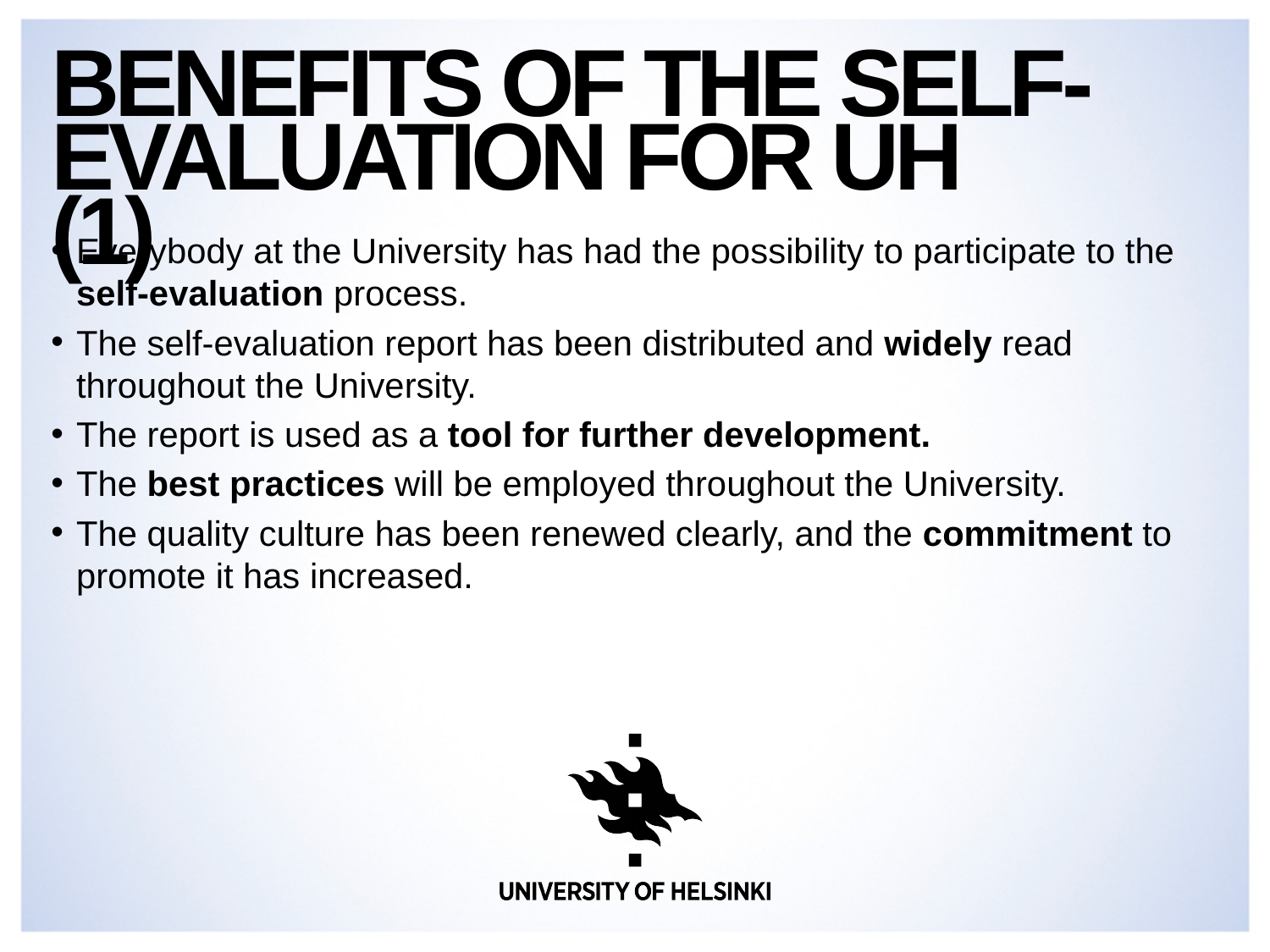

# Benefits of the self-evaluation for UH 		(1)
Everybody at the University has had the possibility to participate to the self-evaluation process.
The self-evaluation report has been distributed and widely read throughout the University.
The report is used as a tool for further development.
The best practices will be employed throughout the University.
The quality culture has been renewed clearly, and the commitment to promote it has increased.